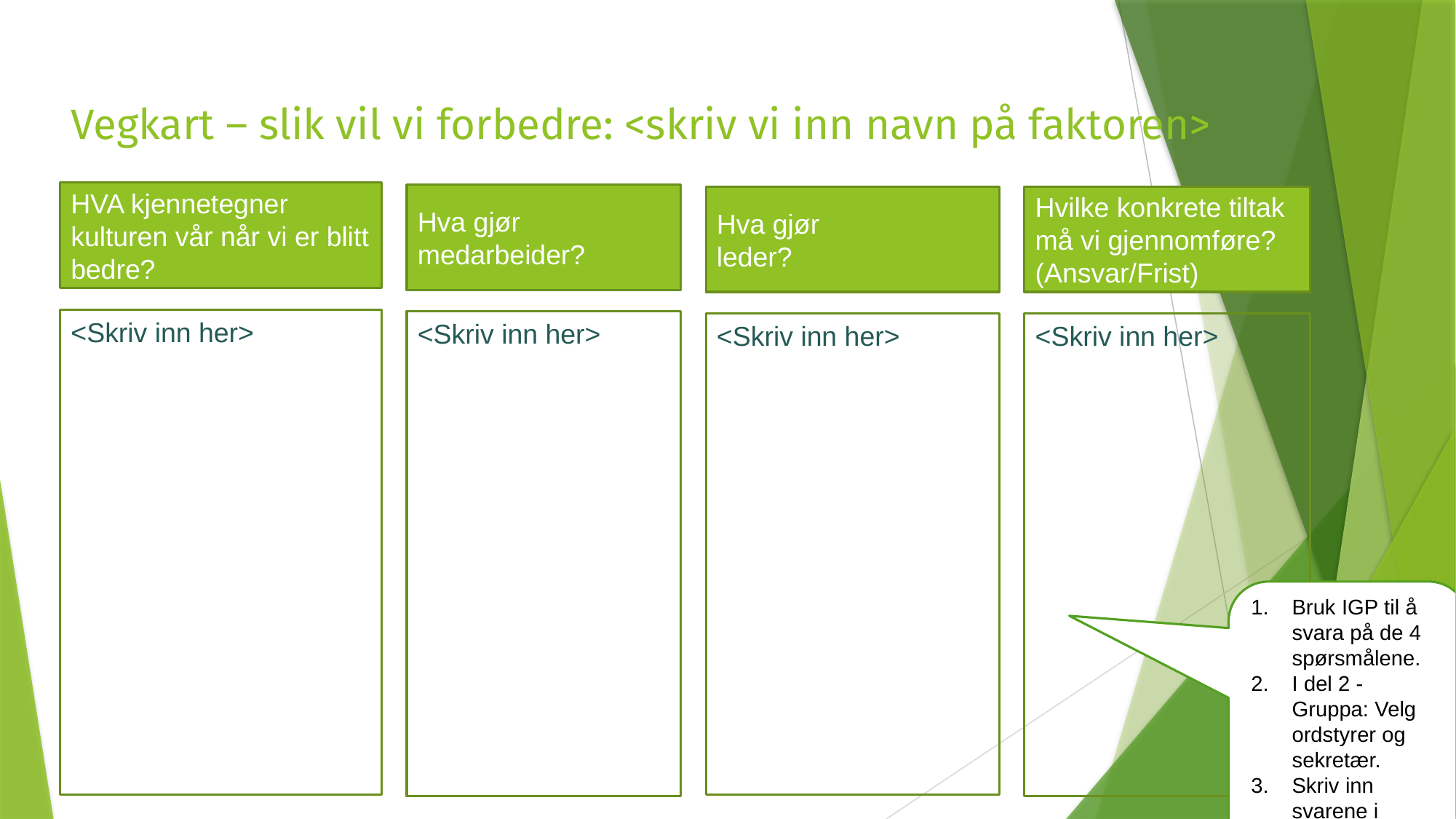

# Vegkart – slik vil vi forbedre: <skriv vi inn navn på faktoren>
HVA kjennetegner kulturen vår når vi er blitt bedre?
Hva gjør medarbeider?
Hva gjør
leder?
Hvilke konkrete tiltak må vi gjennomføre? (Ansvar/Frist)
<Skriv inn her>
<Skriv inn her>

<Skriv inn her>
<Skriv inn her>
Bruk IGP til å svara på de 4 spørsmålene.
I del 2 - Gruppa: Velg ordstyrer og sekretær.
Skriv inn svarene i vegkartet.